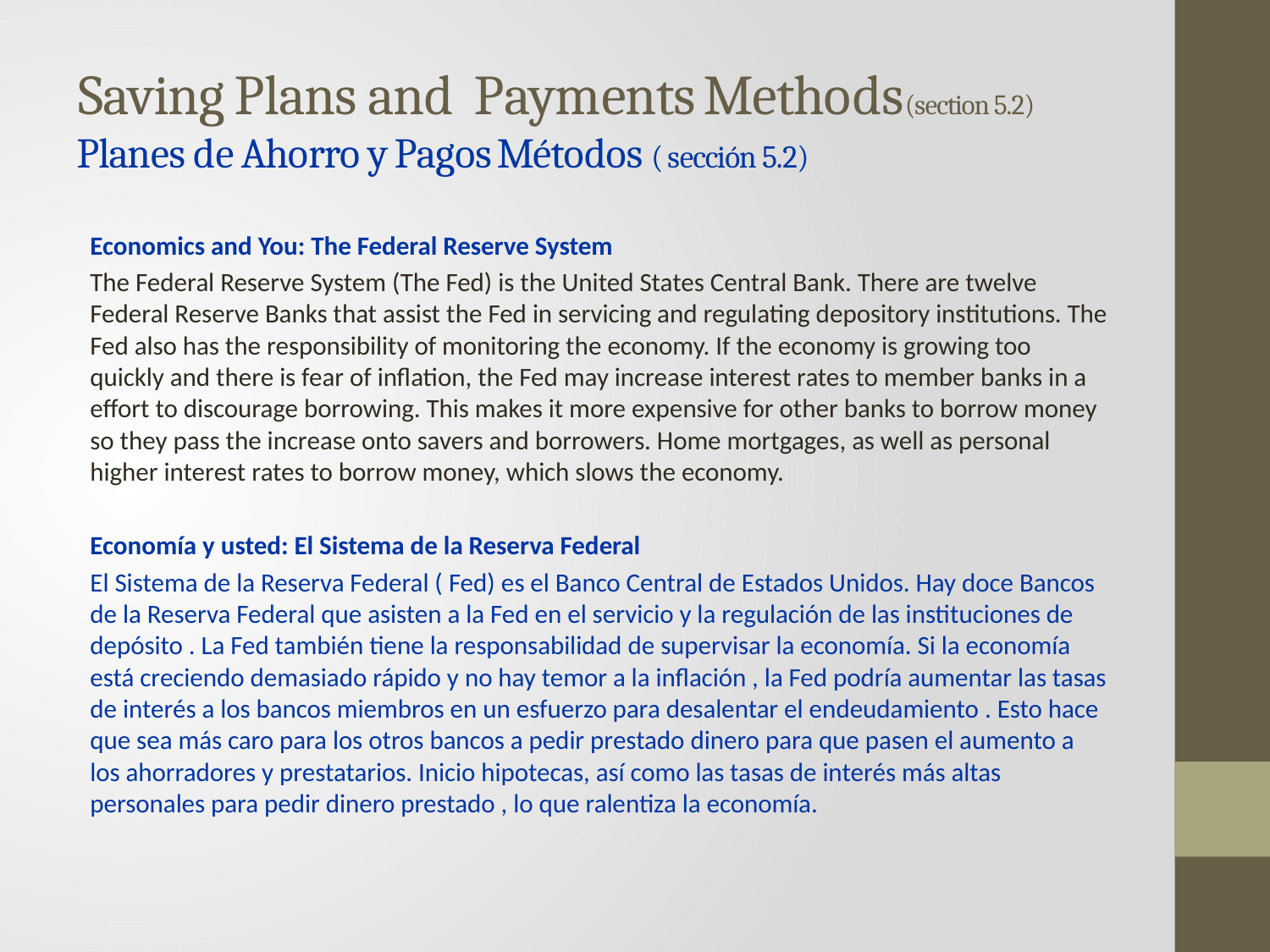

# Saving Plans and  Payments Methods(section 5.2) Planes de Ahorro y Pagos Métodos ( sección 5.2)
Economics and You: The Federal Reserve System
The Federal Reserve System (The Fed) is the United States Central Bank. There are twelve Federal Reserve Banks that assist the Fed in servicing and regulating depository institutions. The Fed also has the responsibility of monitoring the economy. If the economy is growing too quickly and there is fear of inflation, the Fed may increase interest rates to member banks in a effort to discourage borrowing. This makes it more expensive for other banks to borrow money so they pass the increase onto savers and borrowers. Home mortgages, as well as personal higher interest rates to borrow money, which slows the economy.

Economía y usted: El Sistema de la Reserva Federal
El Sistema de la Reserva Federal ( Fed) es el Banco Central de Estados Unidos. Hay doce Bancos de la Reserva Federal que asisten a la Fed en el servicio y la regulación de las instituciones de depósito . La Fed también tiene la responsabilidad de supervisar la economía. Si la economía está creciendo demasiado rápido y no hay temor a la inflación , la Fed podría aumentar las tasas de interés a los bancos miembros en un esfuerzo para desalentar el endeudamiento . Esto hace que sea más caro para los otros bancos a pedir prestado dinero para que pasen el aumento a los ahorradores y prestatarios. Inicio hipotecas, así como las tasas de interés más altas personales para pedir dinero prestado , lo que ralentiza la economía.